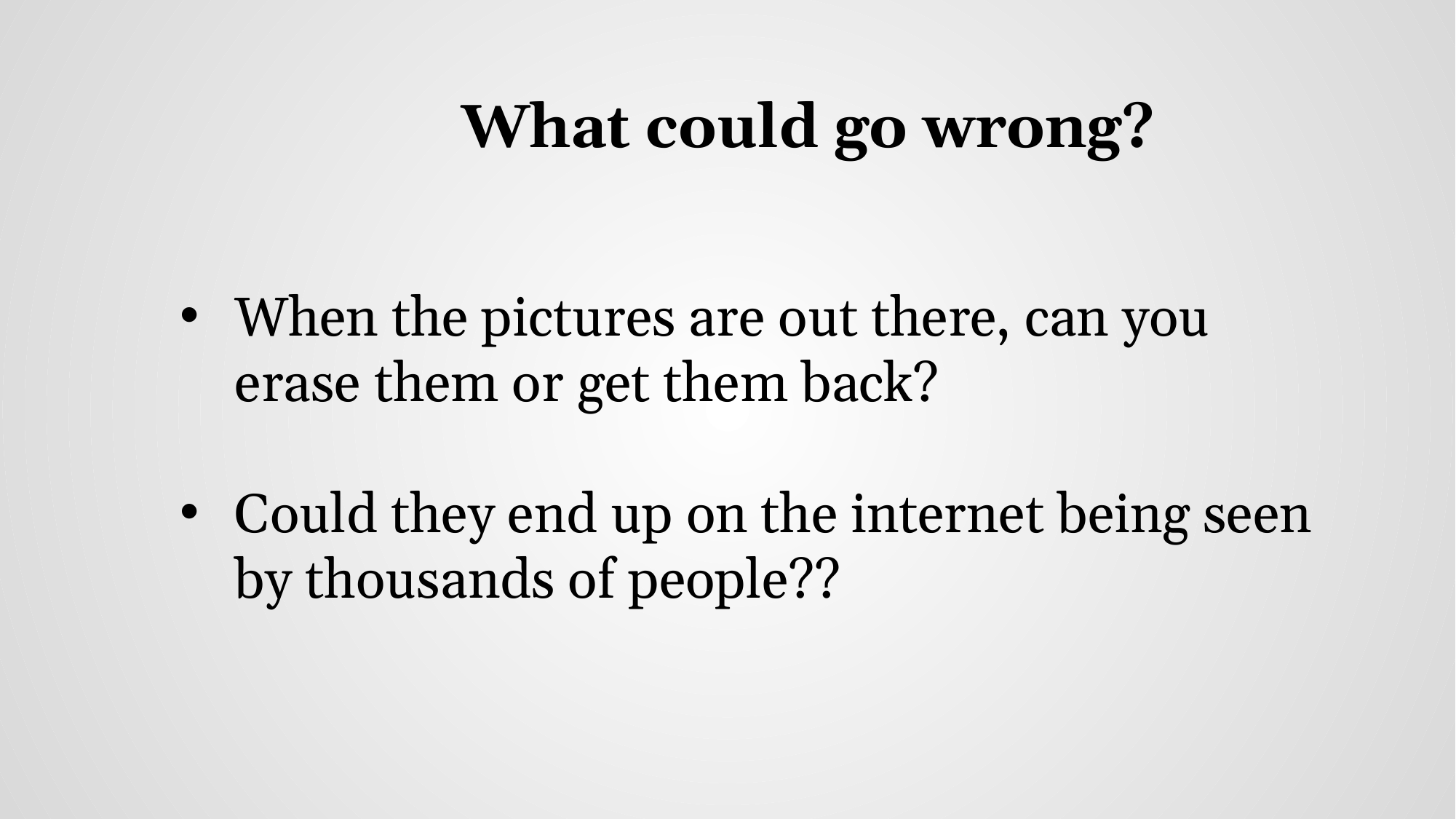

What could go wrong?

When the pictures are out there, can you erase them or get them back?

Could they end up on the internet being seen by thousands of people??